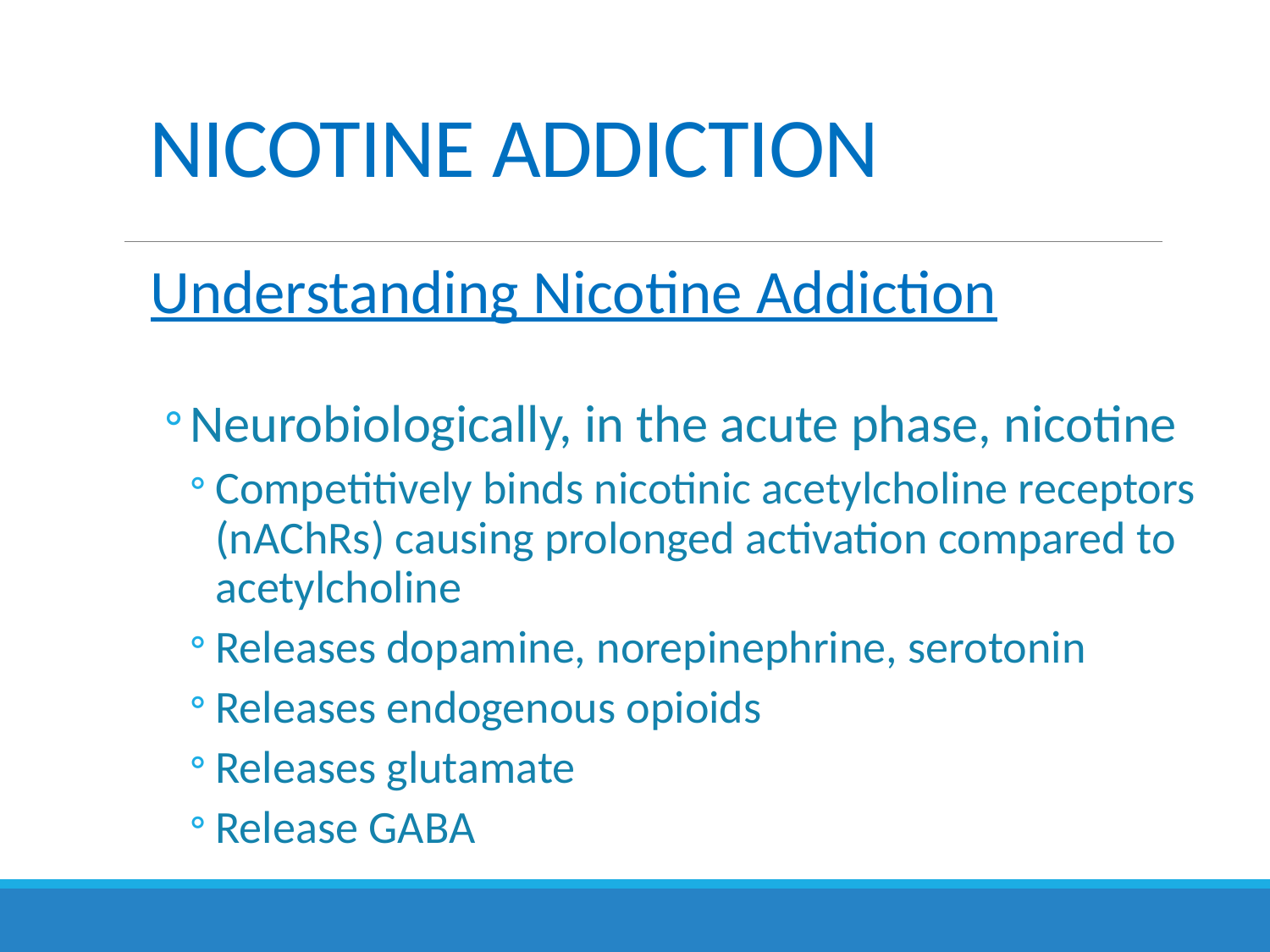

# NICOTINE ADDICTION
Understanding Nicotine Addiction

Neurobiologically, in the acute phase, nicotine
Competitively binds nicotinic acetylcholine receptors (nAChRs) causing prolonged activation compared to acetylcholine
Releases dopamine, norepinephrine, serotonin
Releases endogenous opioids
Releases glutamate
Release GABA